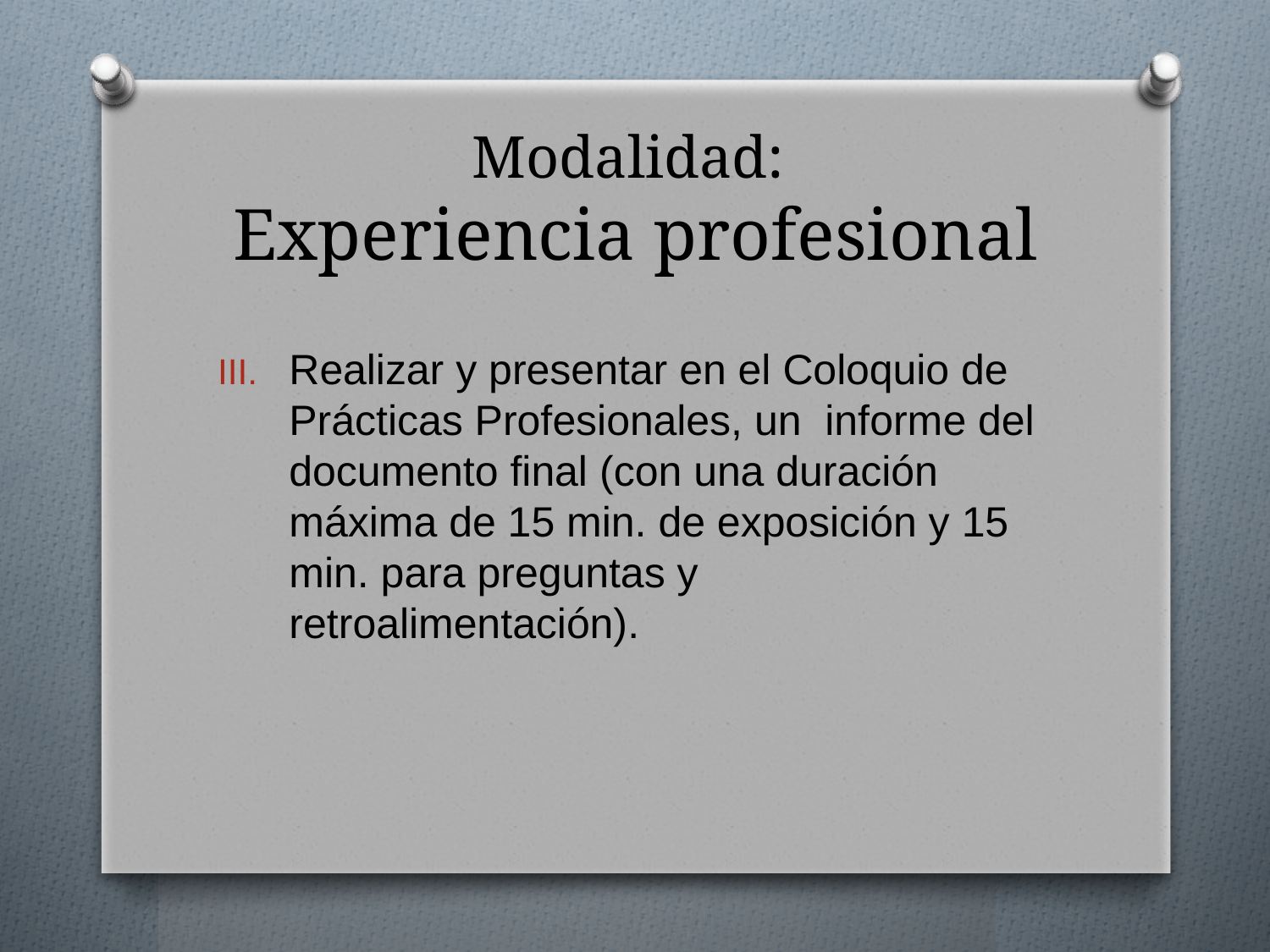

# Modalidad: Experiencia profesional
Realizar y presentar en el Coloquio de Prácticas Profesionales, un  informe del documento final (con una duración máxima de 15 min. de exposición y 15 min. para preguntas y retroalimentación).